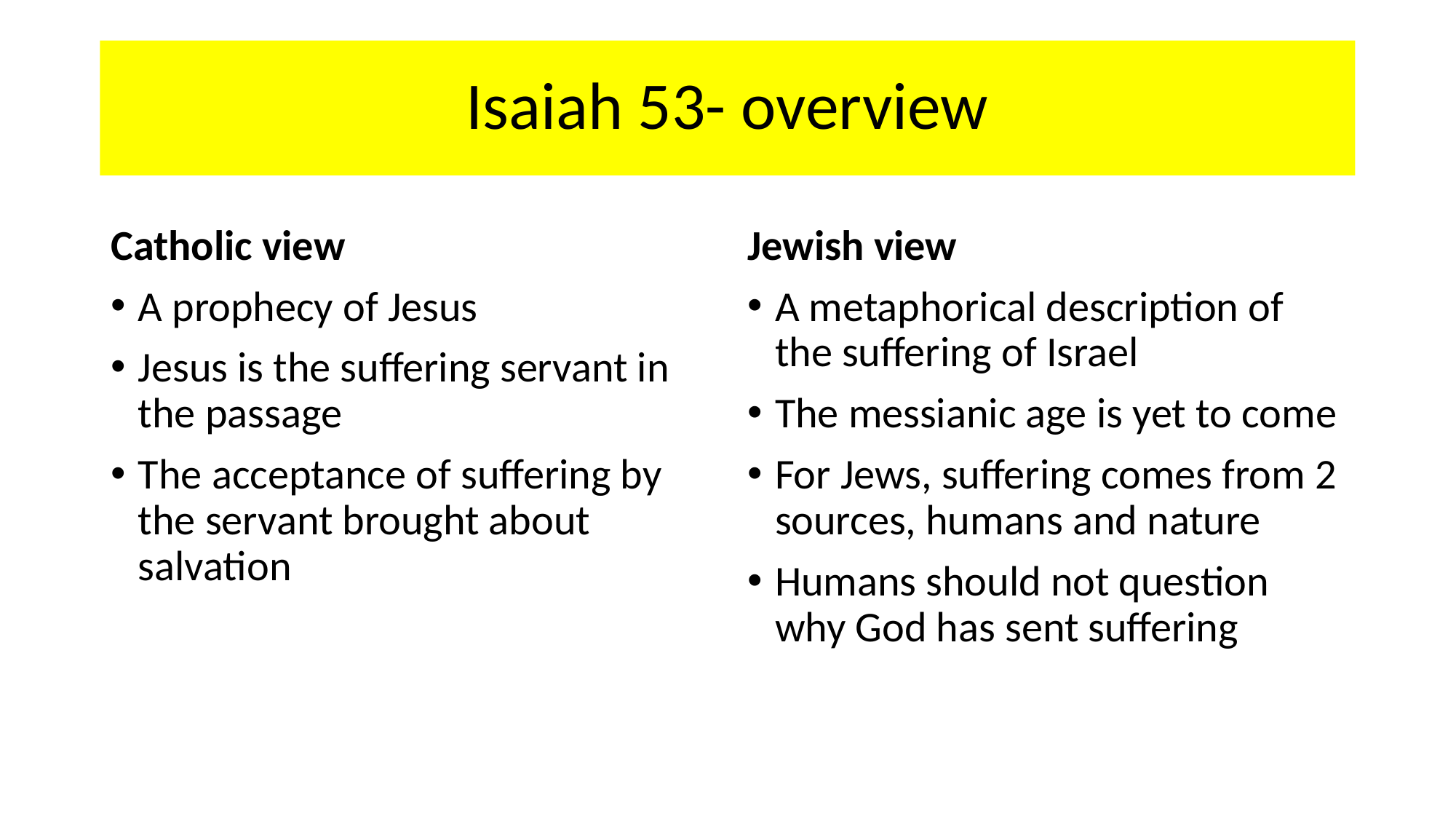

# Isaiah 53- overview
Catholic view
A prophecy of Jesus
Jesus is the suffering servant in the passage
The acceptance of suffering by the servant brought about salvation

Jewish view
A metaphorical description of the suffering of Israel
The messianic age is yet to come
For Jews, suffering comes from 2 sources, humans and nature
Humans should not question why God has sent suffering